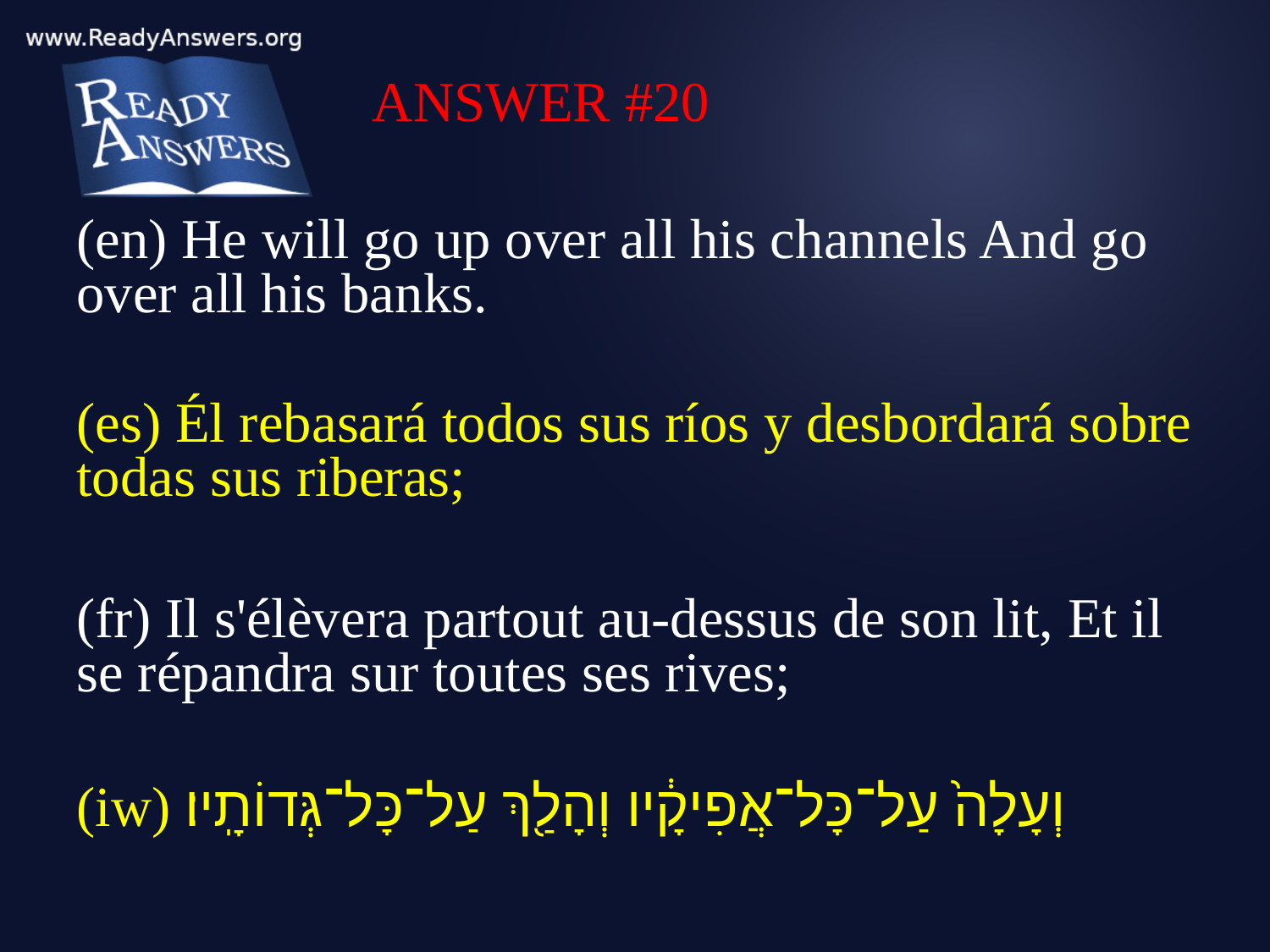

ANSWER #20
(en) He will go up over all his channels And go over all his banks.
(es) Él rebasará todos sus ríos y desbordará sobre todas sus riberas;
(fr) Il s'élèvera partout au-dessus de son lit, Et il se répandra sur toutes ses rives;
(iw) וְעָלָה֙ עַל־כָּל־אֲפִיקָ֔יו וְהָלַ֖ךְ עַל־כָּל־גְּדוֹתָֽיו׃